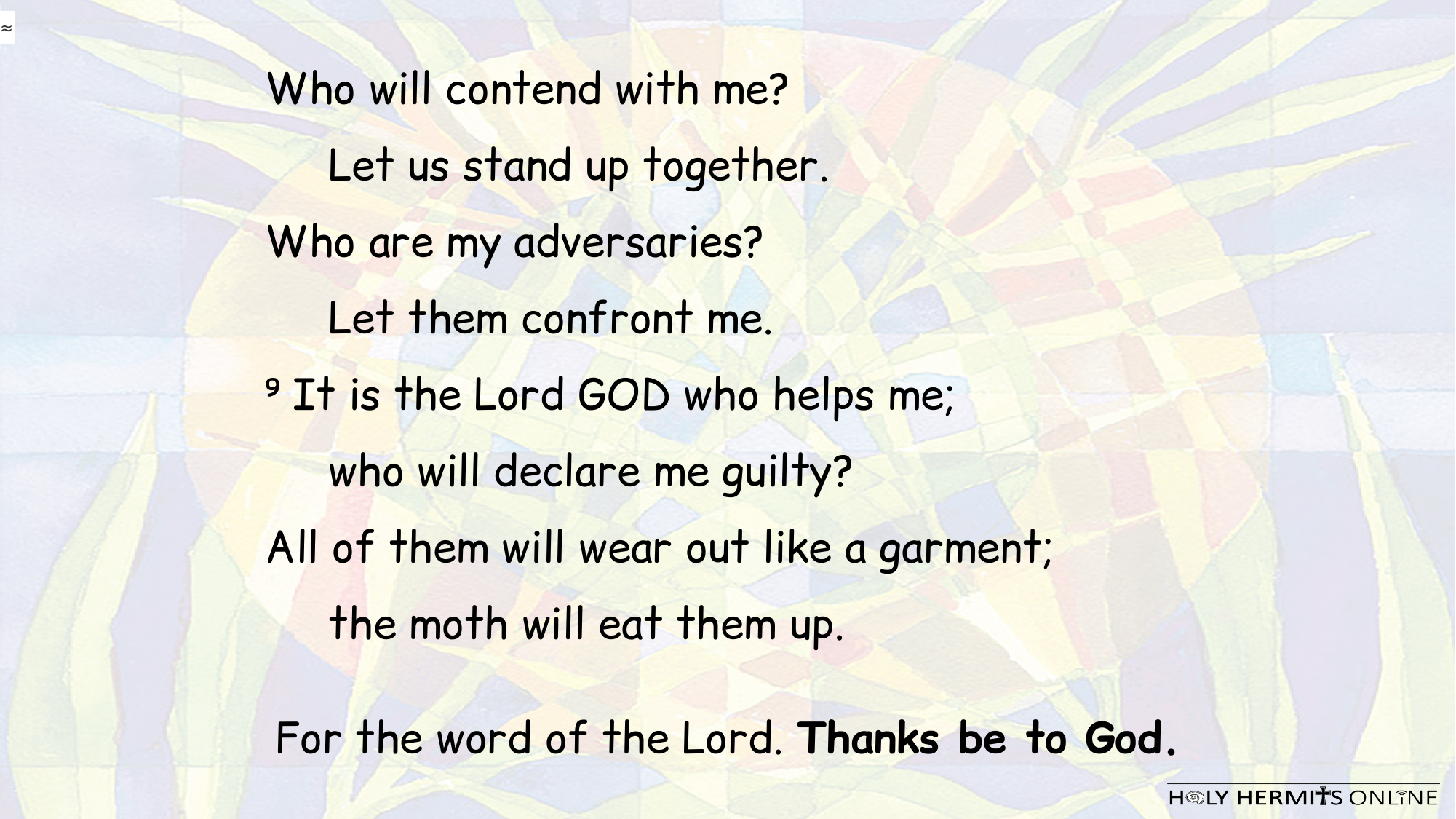

≈
Who will contend with me?
     Let us stand up together.
Who are my adversaries?
     Let them confront me.
9 It is the Lord God who helps me;
     who will declare me guilty?
All of them will wear out like a garment;
     the moth will eat them up.
For the word of the Lord. Thanks be to God.​